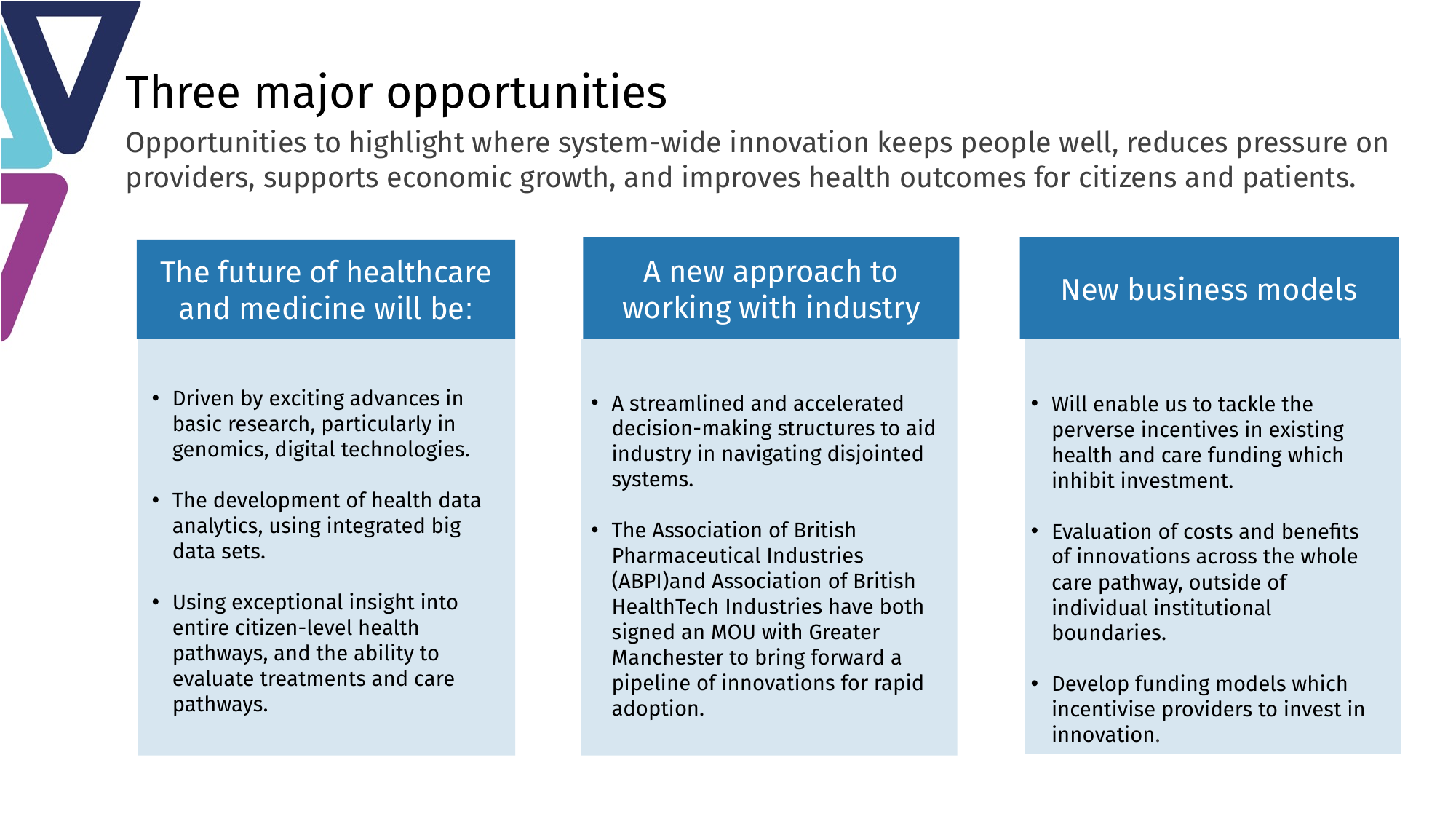

Three major opportunities
Opportunities to highlight where system-wide innovation keeps people well, reduces pressure on providers, supports economic growth, and improves health outcomes for citizens and patients.

A new approach to working with industry
New business models
The future of healthcare and medicine will be:

A streamlined and accelerated decision-making structures to aid industry in navigating disjointed systems.

The Association of British Pharmaceutical Industries (ABPI)and Association of British HealthTech Industries have both  signed an MOU with Greater Manchester to bring forward a pipeline of innovations for rapid adoption.

Driven by exciting advances in basic research, particularly in genomics, digital technologies.

The development of health data analytics, using integrated big data sets.

Using exceptional insight into entire citizen-level health pathways, and the ability to evaluate treatments and care pathways.

Will enable us to tackle the perverse incentives in existing health and care funding which inhibit investment.

Evaluation of costs and benefits of innovations across the whole care pathway, outside of individual institutional boundaries.

Develop funding models which incentivise providers to invest in innovation.